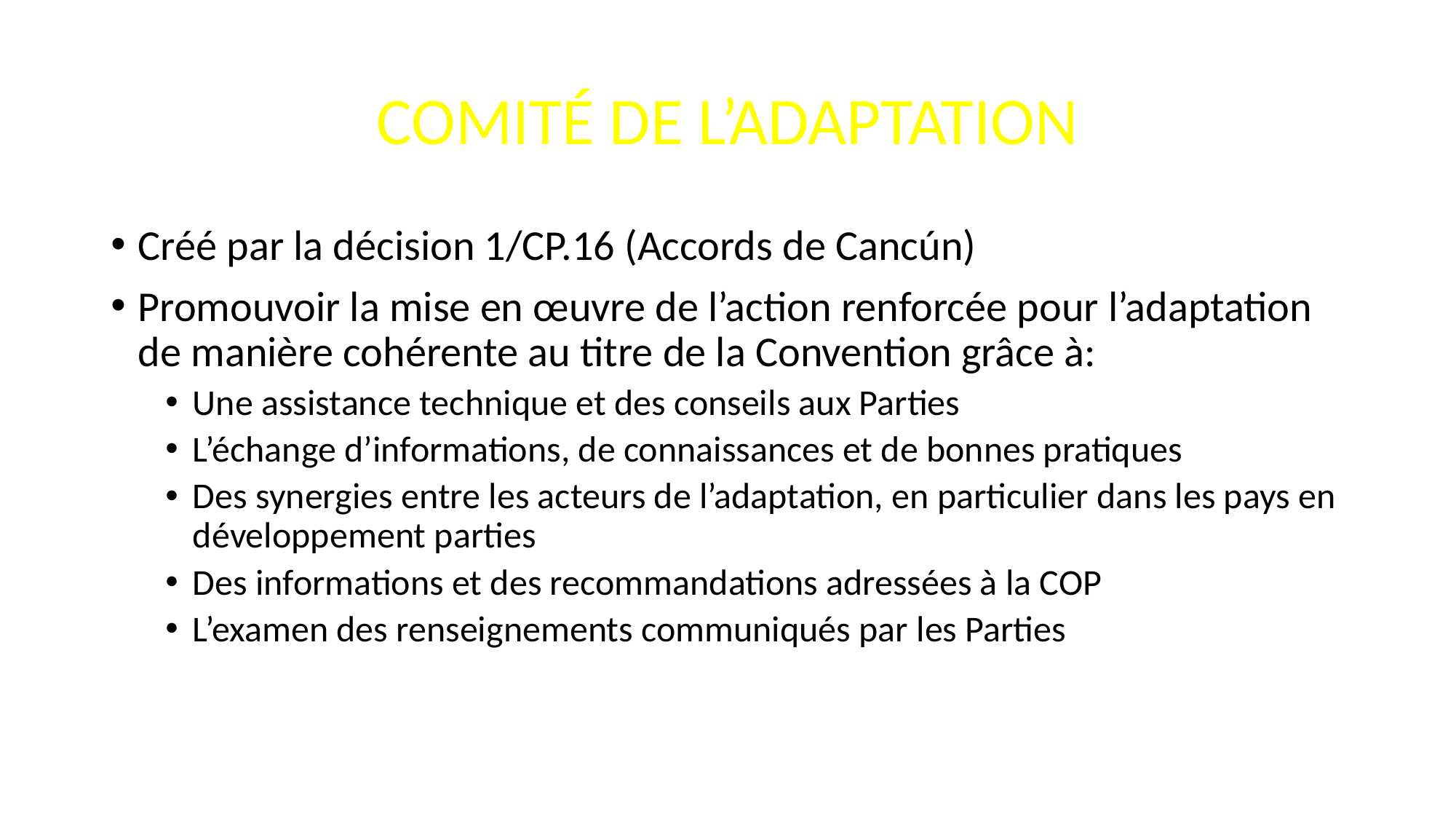

# COMITÉ DE L’ADAPTATION
Créé par la décision 1/CP.16 (Accords de Cancún)
Promouvoir la mise en œuvre de l’action renforcée pour l’adaptation de manière cohérente au titre de la Convention grâce à:
Une assistance technique et des conseils aux Parties
L’échange d’informations, de connaissances et de bonnes pratiques
Des synergies entre les acteurs de l’adaptation, en particulier dans les pays en développement parties
Des informations et des recommandations adressées à la COP
L’examen des renseignements communiqués par les Parties